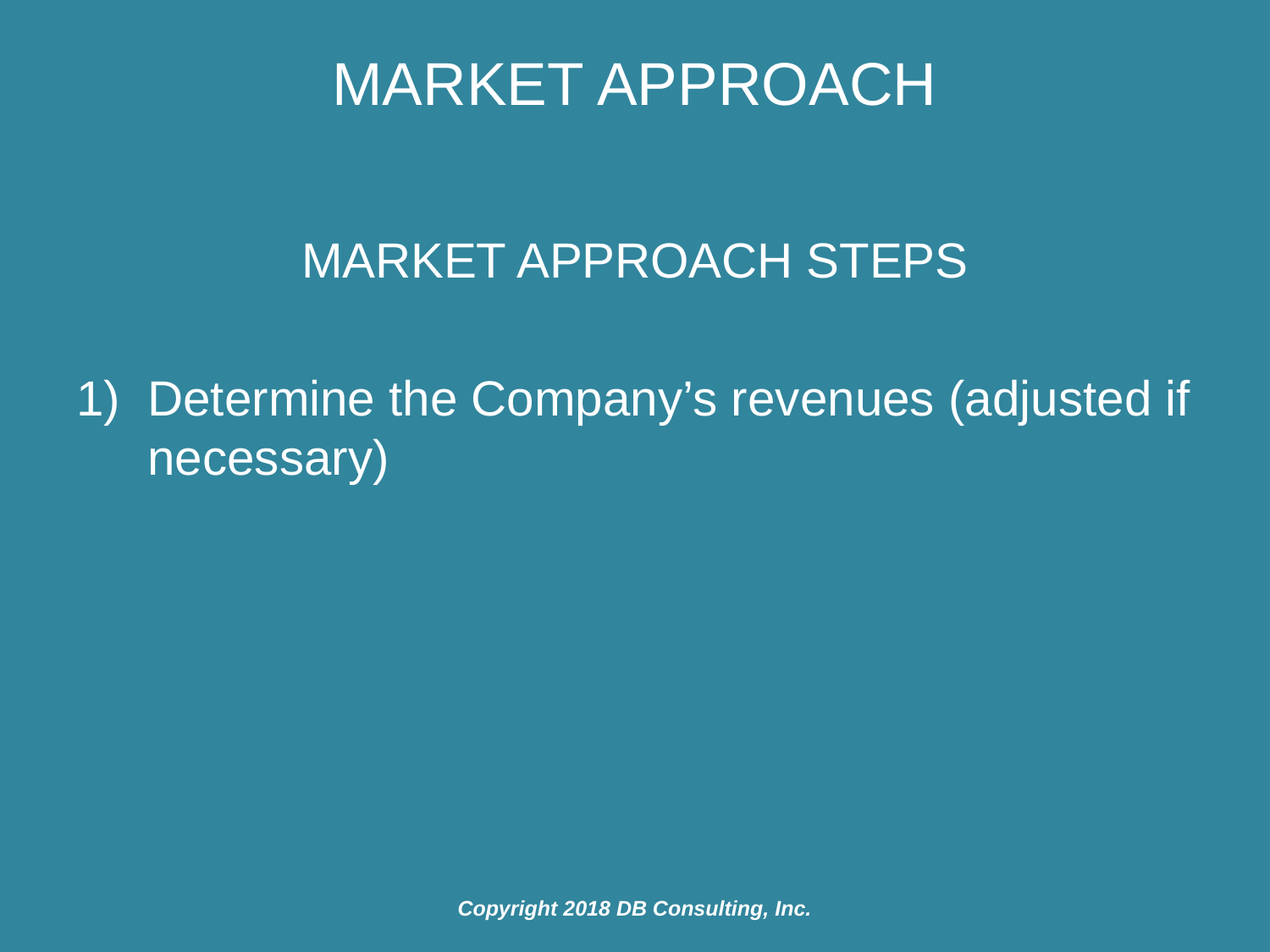

# Market Approach
MARKET APPROACH STEPS

1)	Determine the Company’s revenues (adjusted if necessary)
Copyright 2018 DB Consulting, Inc.